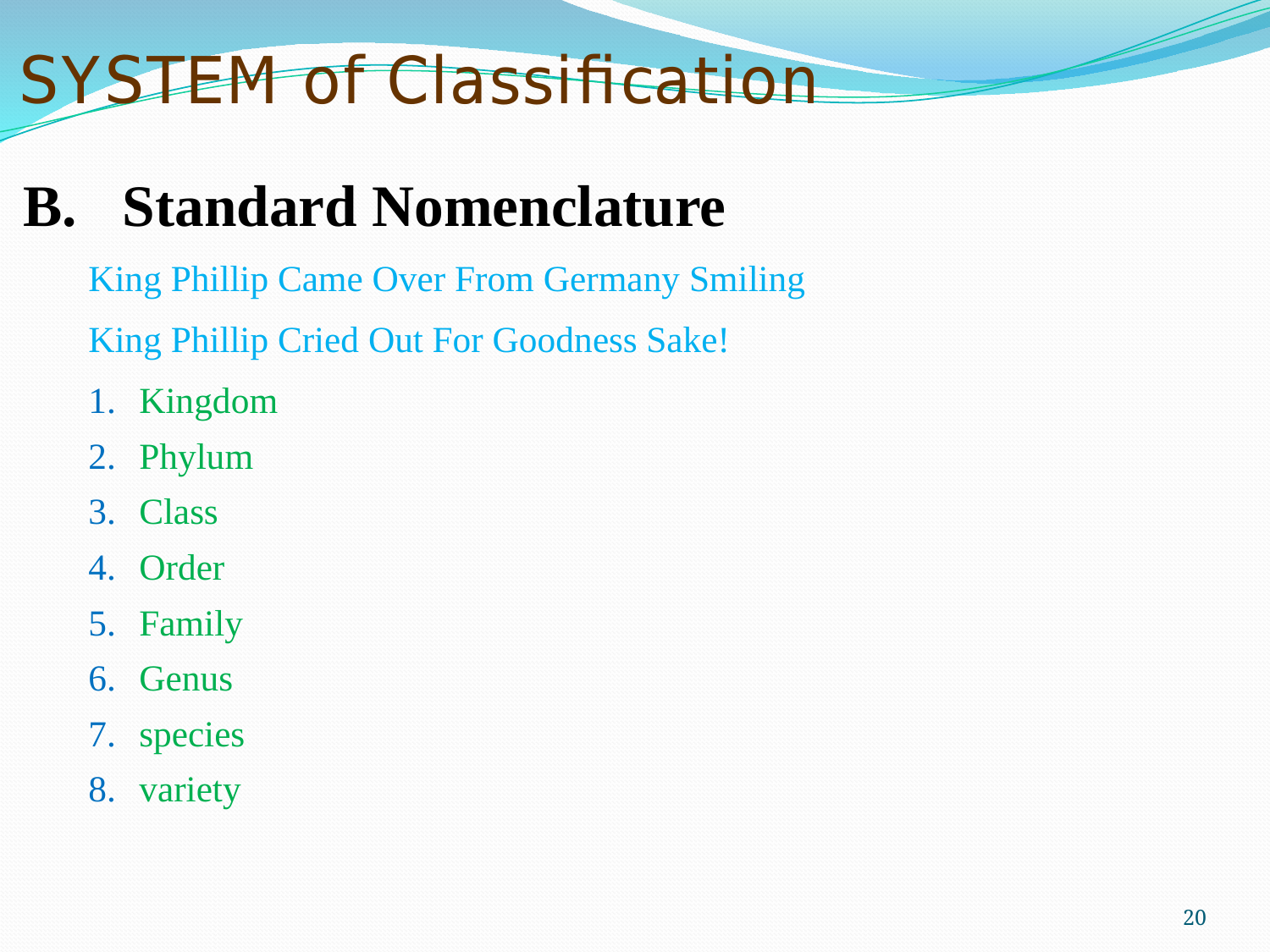

# SYSTEM of Classification
B.	Standard Nomenclature
King Phillip Came Over From Germany Smiling
King Phillip Cried Out For Goodness Sake!
Kingdom
Phylum
Class
Order
Family
Genus
species
variety

20